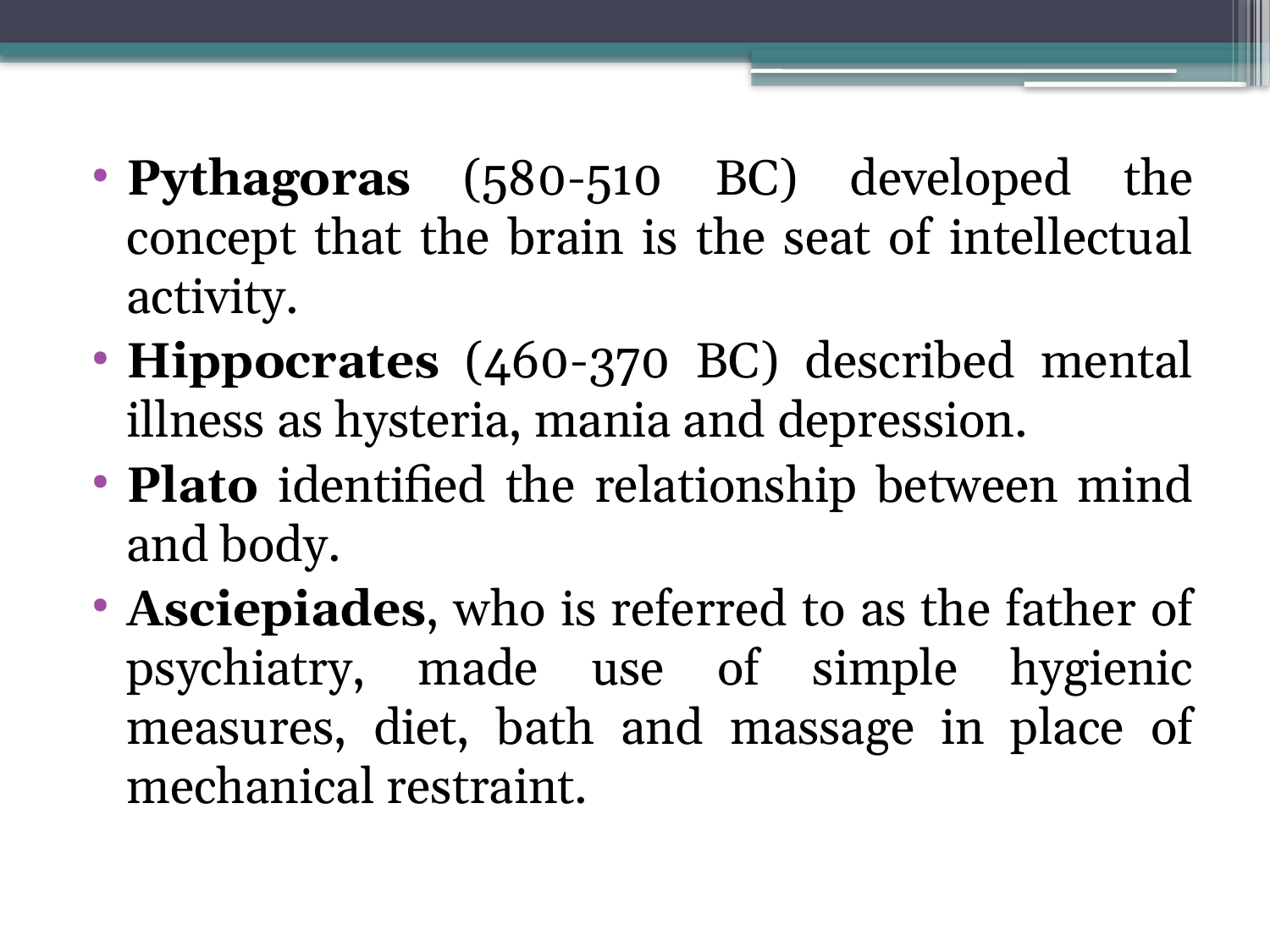

Pythagoras (580-510 BC) developed the concept that the brain is the seat of intellectual activity.
Hippocrates (460-370 BC) described mental illness as hysteria, mania and depression.
Plato identified the relationship between mind and body.
Asciepiades, who is referred to as the father of psychiatry, made use of simple hygienic measures, diet, bath and massage in place of mechanical restraint.